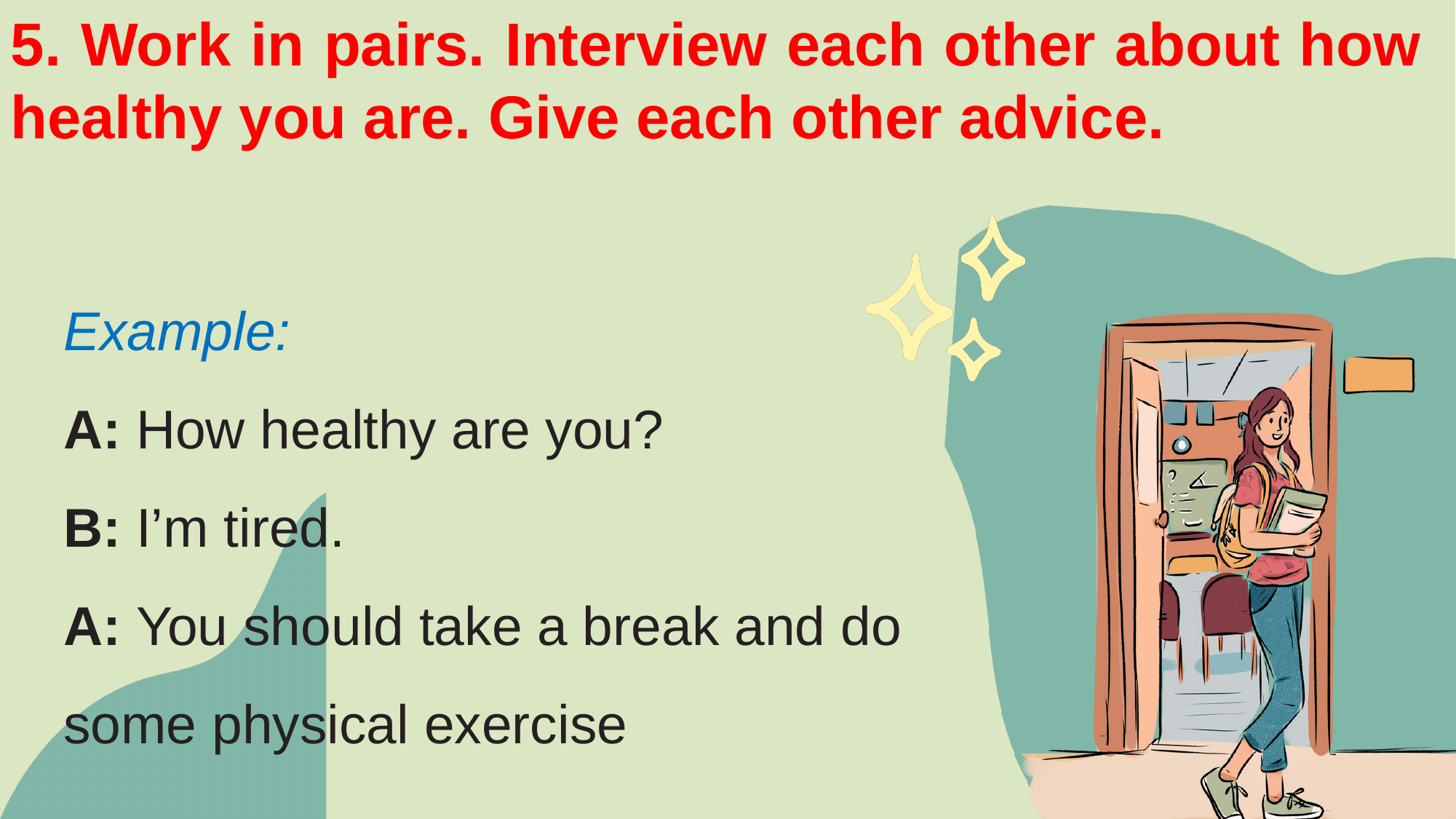

5. Work in pairs. Interview each other about how healthy you are. Give each other advice.

Example:
A: How healthy are you?
B: I’m tired.
A: You should take a break and do some physical exercise